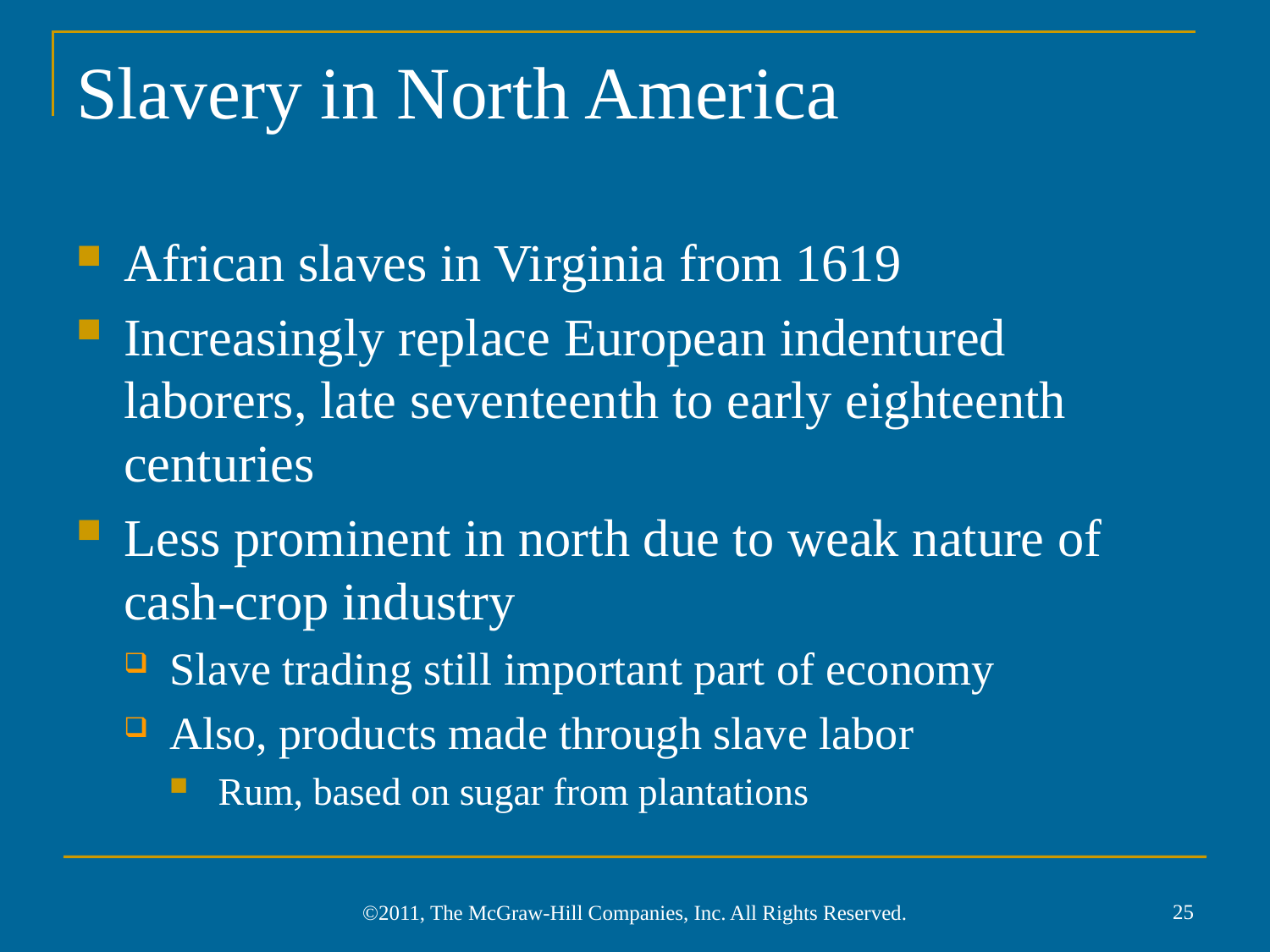

# Slavery in North America
African slaves in Virginia from 1619
Increasingly replace European indentured laborers, late seventeenth to early eighteenth centuries
Less prominent in north due to weak nature of cash-crop industry
Slave trading still important part of economy
Also, products made through slave labor
Rum, based on sugar from plantations
25
©2011, The McGraw-Hill Companies, Inc. All Rights Reserved.